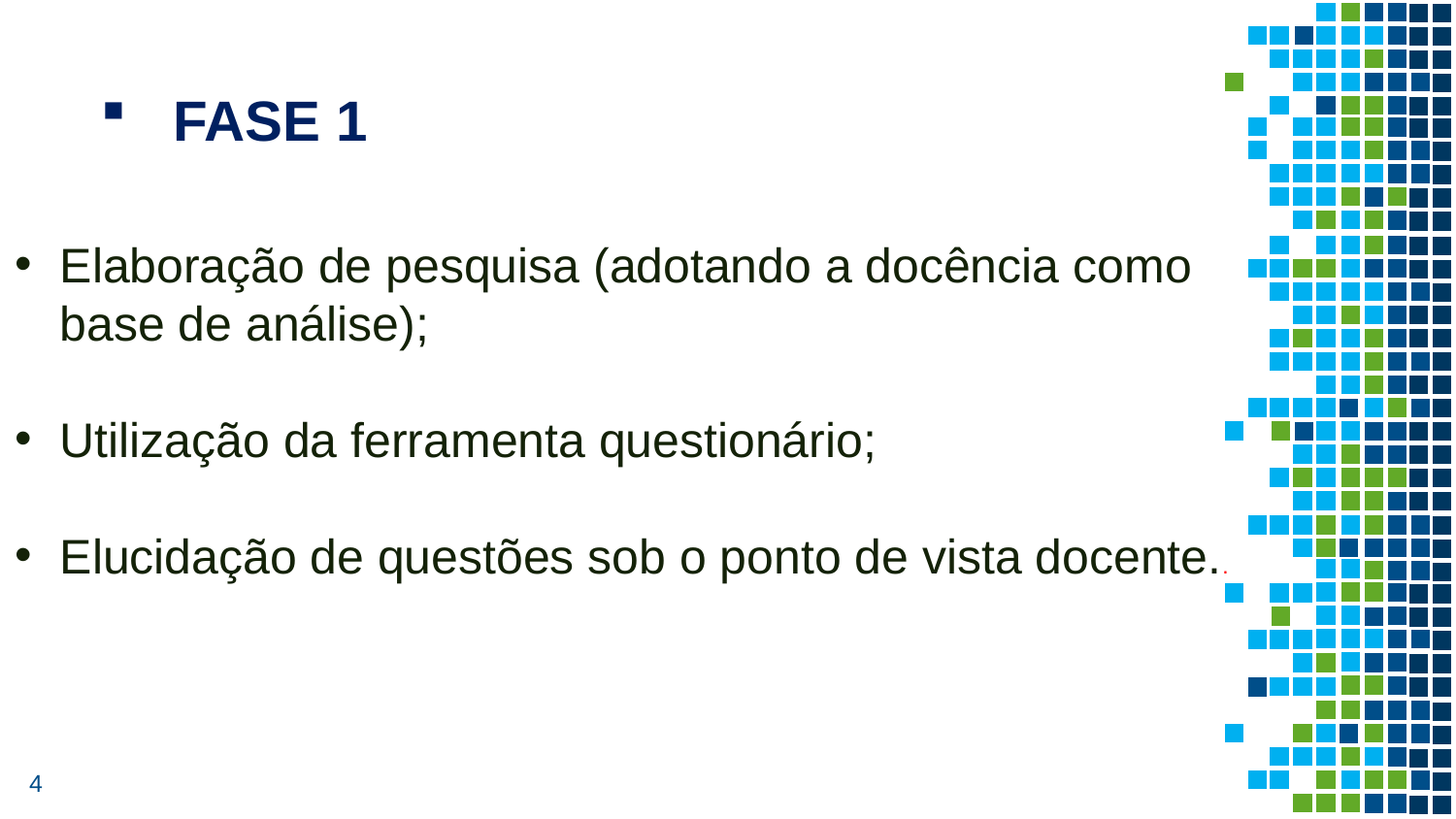

FASE 1

Elaboração de pesquisa (adotando a docência como base de análise);

Utilização da ferramenta questionário;

Elucidação de questões sob o ponto de vista docente..

4